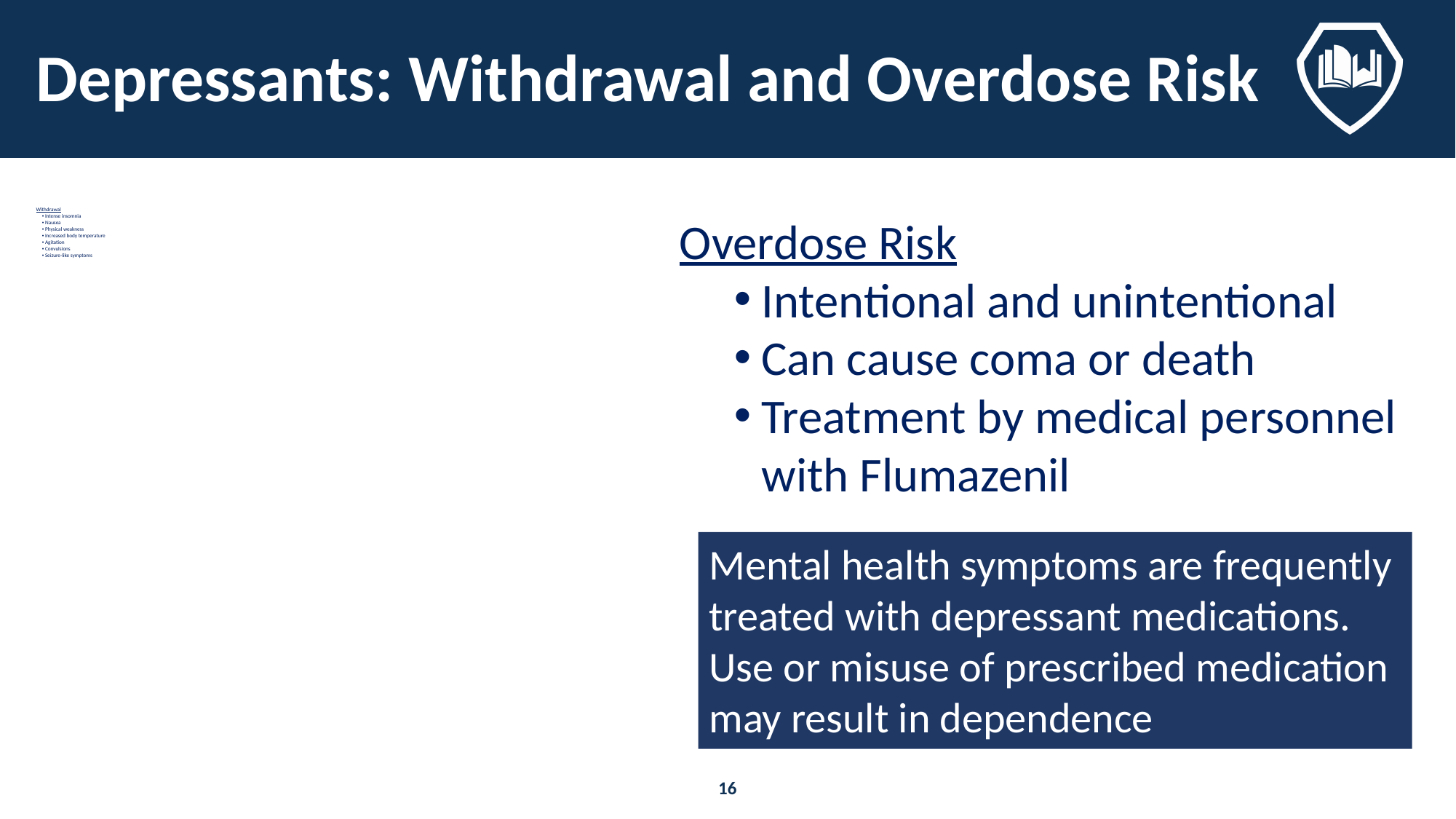

# Depressants: Withdrawal and Overdose Risk
Withdrawal
Intense insomnia
Nausea
Physical weakness
Increased body temperature
Agitation
Convulsions
Seizure-like symptoms

Overdose Risk
Intentional and unintentional
Can cause coma or death
Treatment by medical personnel with Flumazenil
Mental health symptoms are frequently treated with depressant medications. Use or misuse of prescribed medication may result in dependence